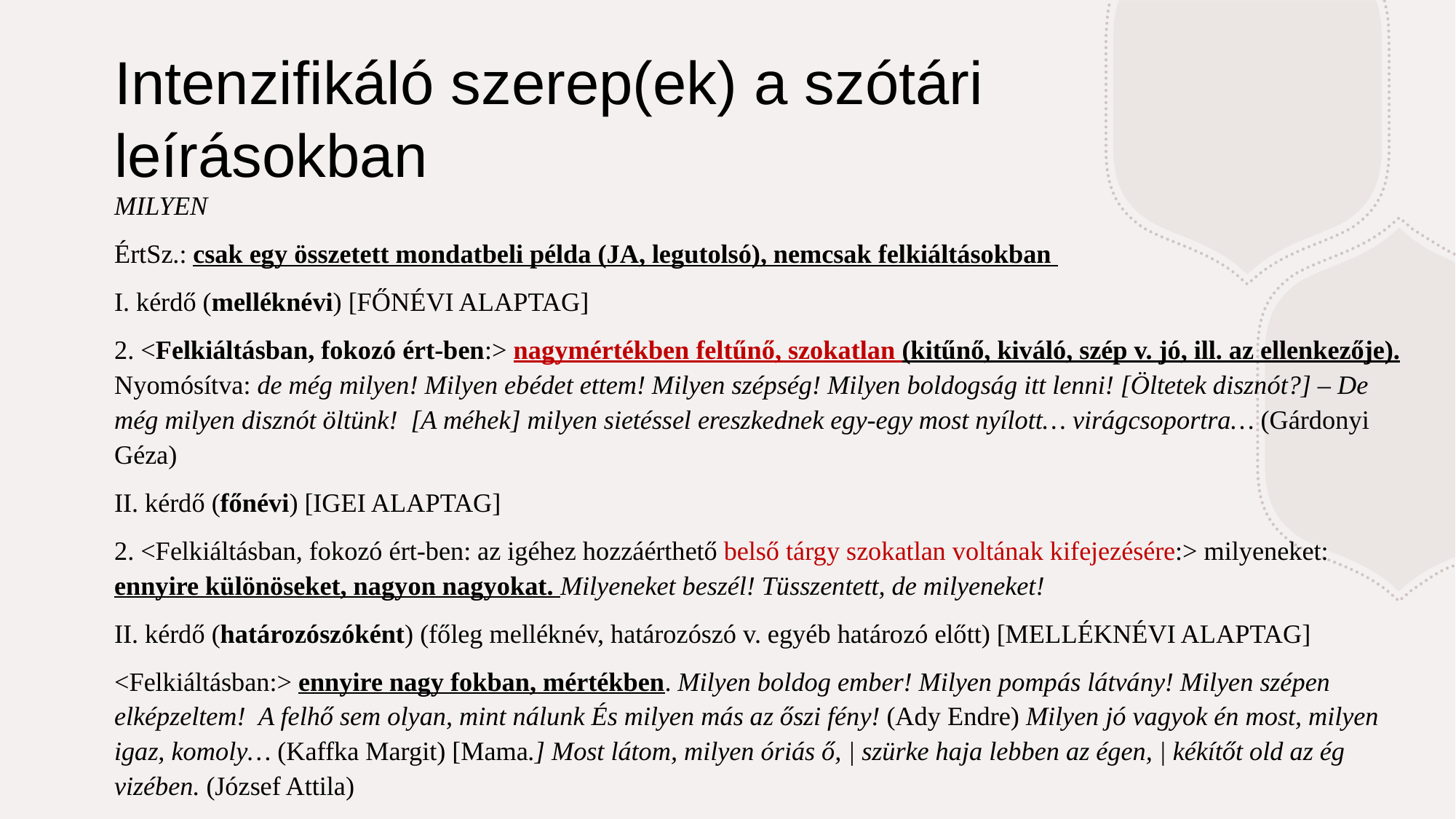

# Intenzifikáló szerep(ek) a szótári leírásokban
MILYEN
ÉrtSz.: csak egy összetett mondatbeli példa (JA, legutolsó), nemcsak felkiáltásokban
I. kérdő (melléknévi) [FŐNÉVI ALAPTAG]
2. <Felkiáltásban, fokozó ért-ben:> nagymértékben feltűnő, szokatlan (kitűnő, kiváló, szép v. jó, ill. az ellenkezője). Nyomósítva: de még milyen! Milyen ebédet ettem! Milyen szépség! Milyen boldogság itt lenni! [Öltetek disznót?] – De még milyen disznót öltünk!  [A méhek] milyen sietéssel ereszkednek egy-egy most nyílott… virágcsoportra… (Gárdonyi Géza)
II. kérdő (főnévi) [IGEI ALAPTAG]
2. <Felkiáltásban, fokozó ért-ben: az igéhez hozzáérthető belső tárgy szokatlan voltának kifejezésére:> milyeneket: ennyire különöseket, nagyon nagyokat. Milyeneket beszél! Tüsszentett, de milyeneket!
II. kérdő (határozószóként) (főleg melléknév, határozószó v. egyéb határozó előtt) [MELLÉKNÉVI ALAPTAG]
<Felkiáltásban:> ennyire nagy fokban, mértékben. Milyen boldog ember! Milyen pompás látvány! Milyen szépen elképzeltem!  A felhő sem olyan, mint nálunk És milyen más az őszi fény! (Ady Endre) Milyen jó vagyok én most, milyen igaz, komoly… (Kaffka Margit) [Mama.] Most látom, milyen óriás ő, | szürke haja lebben az égen, | kékítőt old az ég vizében. (József Attila)